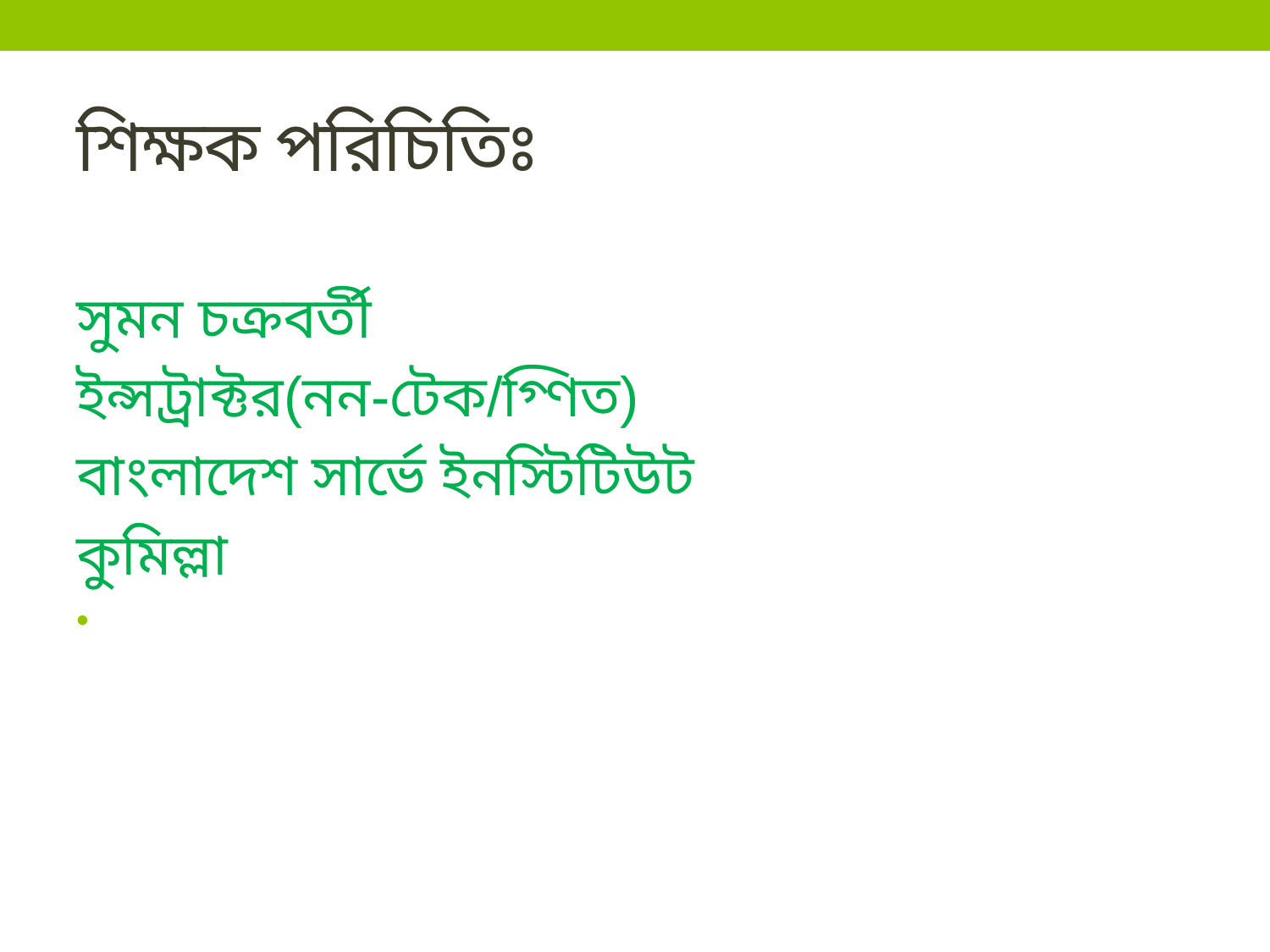

# শিক্ষক পরিচিতিঃ
সুমন চক্রবর্তী
ইন্সট্রাক্টর(নন-টেক/গ্ণিত)
বাংলাদেশ সার্ভে ইনস্টিটিউট
কুমিল্লা